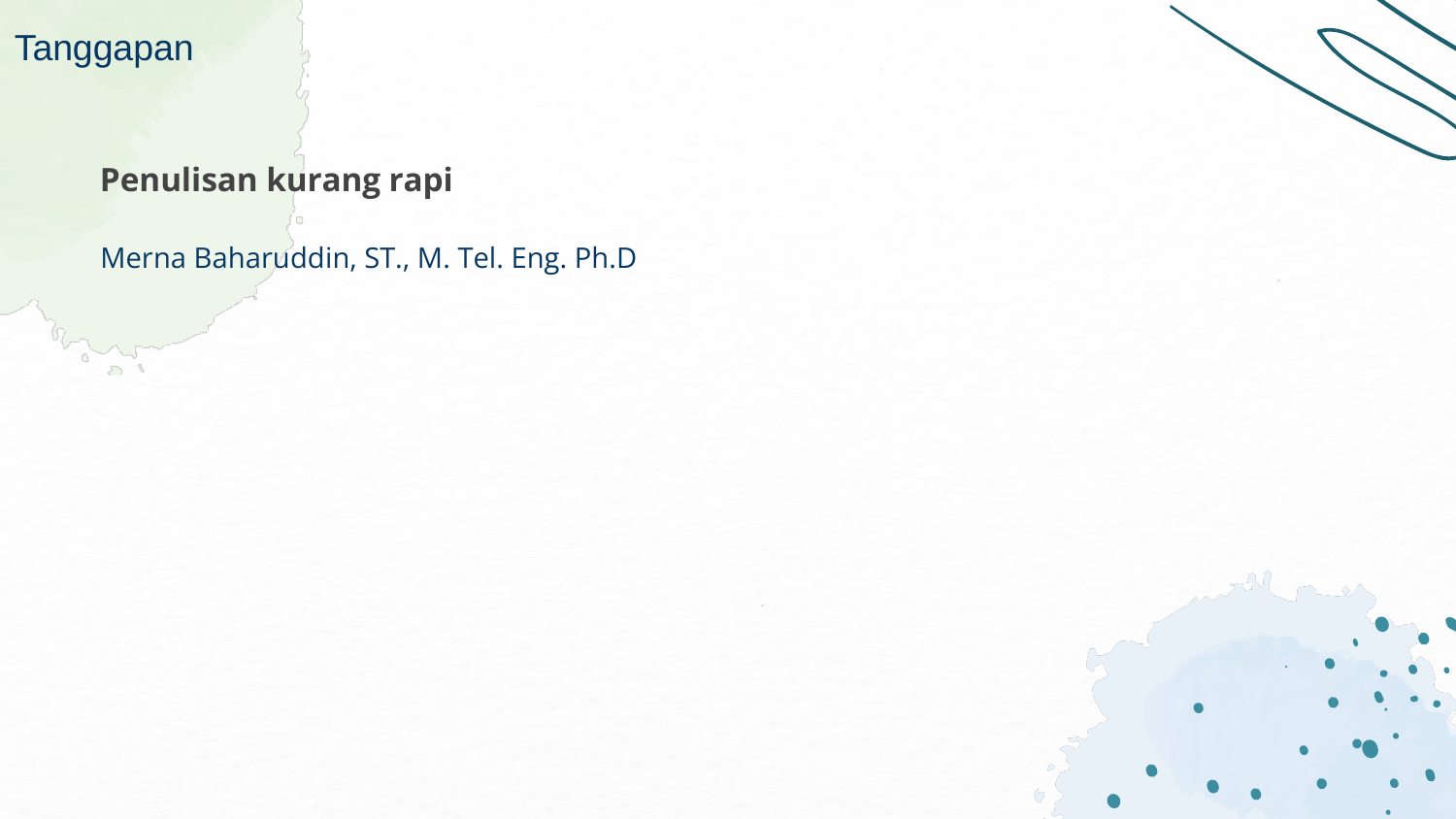

Tanggapan
Penulisan kurang rapi
Merna Baharuddin, ST., M. Tel. Eng. Ph.D